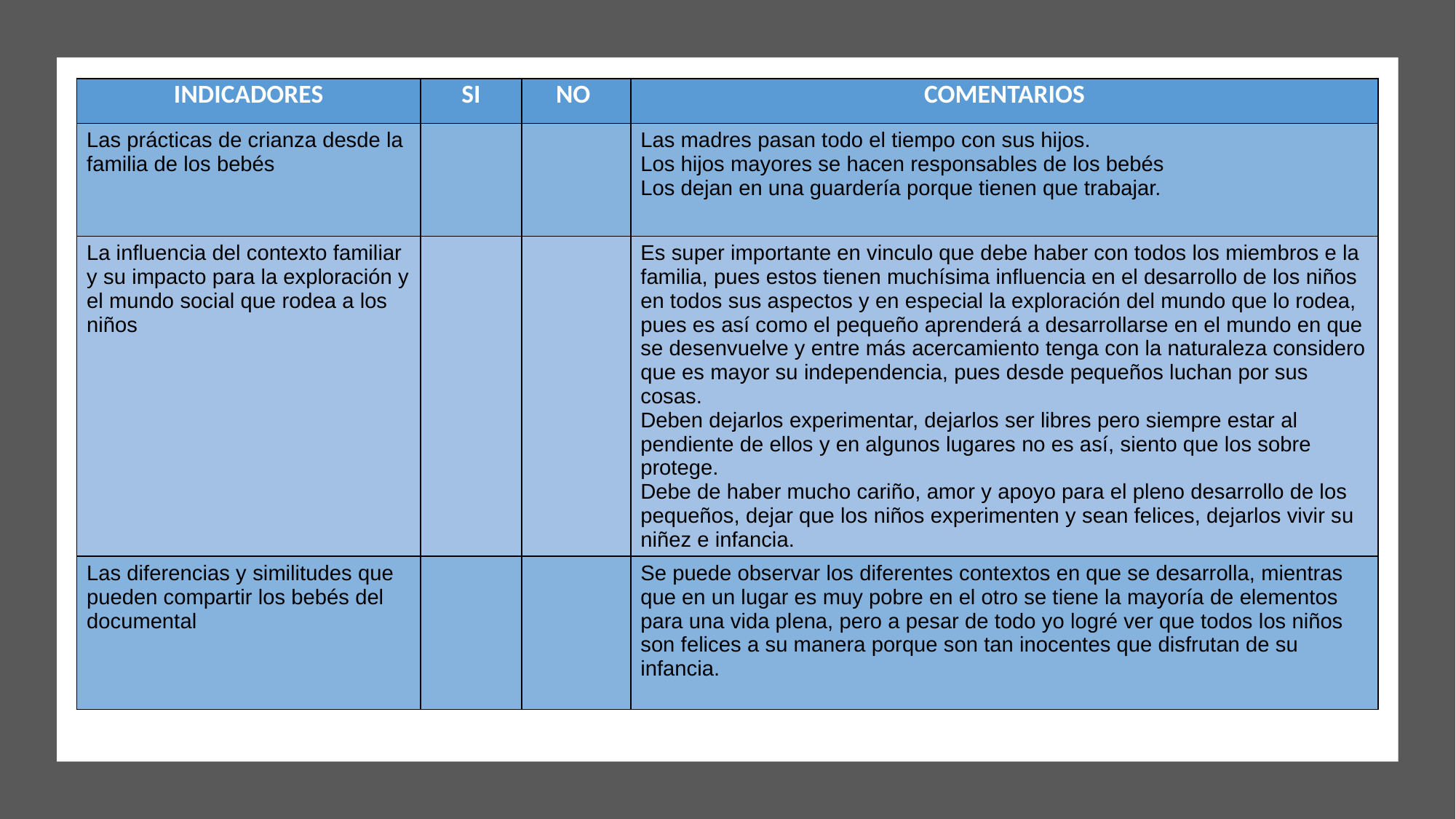

| INDICADORES | SI | NO | COMENTARIOS |
| --- | --- | --- | --- |
| Las prácticas de crianza desde la familia de los bebés |  |  | Las madres pasan todo el tiempo con sus hijos. Los hijos mayores se hacen responsables de los bebés Los dejan en una guardería porque tienen que trabajar. |
| La influencia del contexto familiar y su impacto para la exploración y el mundo social que rodea a los niños |  |  | Es super importante en vinculo que debe haber con todos los miembros e la familia, pues estos tienen muchísima influencia en el desarrollo de los niños en todos sus aspectos y en especial la exploración del mundo que lo rodea, pues es así como el pequeño aprenderá a desarrollarse en el mundo en que se desenvuelve y entre más acercamiento tenga con la naturaleza considero que es mayor su independencia, pues desde pequeños luchan por sus cosas. Deben dejarlos experimentar, dejarlos ser libres pero siempre estar al pendiente de ellos y en algunos lugares no es así, siento que los sobre protege. Debe de haber mucho cariño, amor y apoyo para el pleno desarrollo de los pequeños, dejar que los niños experimenten y sean felices, dejarlos vivir su niñez e infancia. |
| Las diferencias y similitudes que pueden compartir los bebés del documental |  |  | Se puede observar los diferentes contextos en que se desarrolla, mientras que en un lugar es muy pobre en el otro se tiene la mayoría de elementos para una vida plena, pero a pesar de todo yo logré ver que todos los niños son felices a su manera porque son tan inocentes que disfrutan de su infancia. |